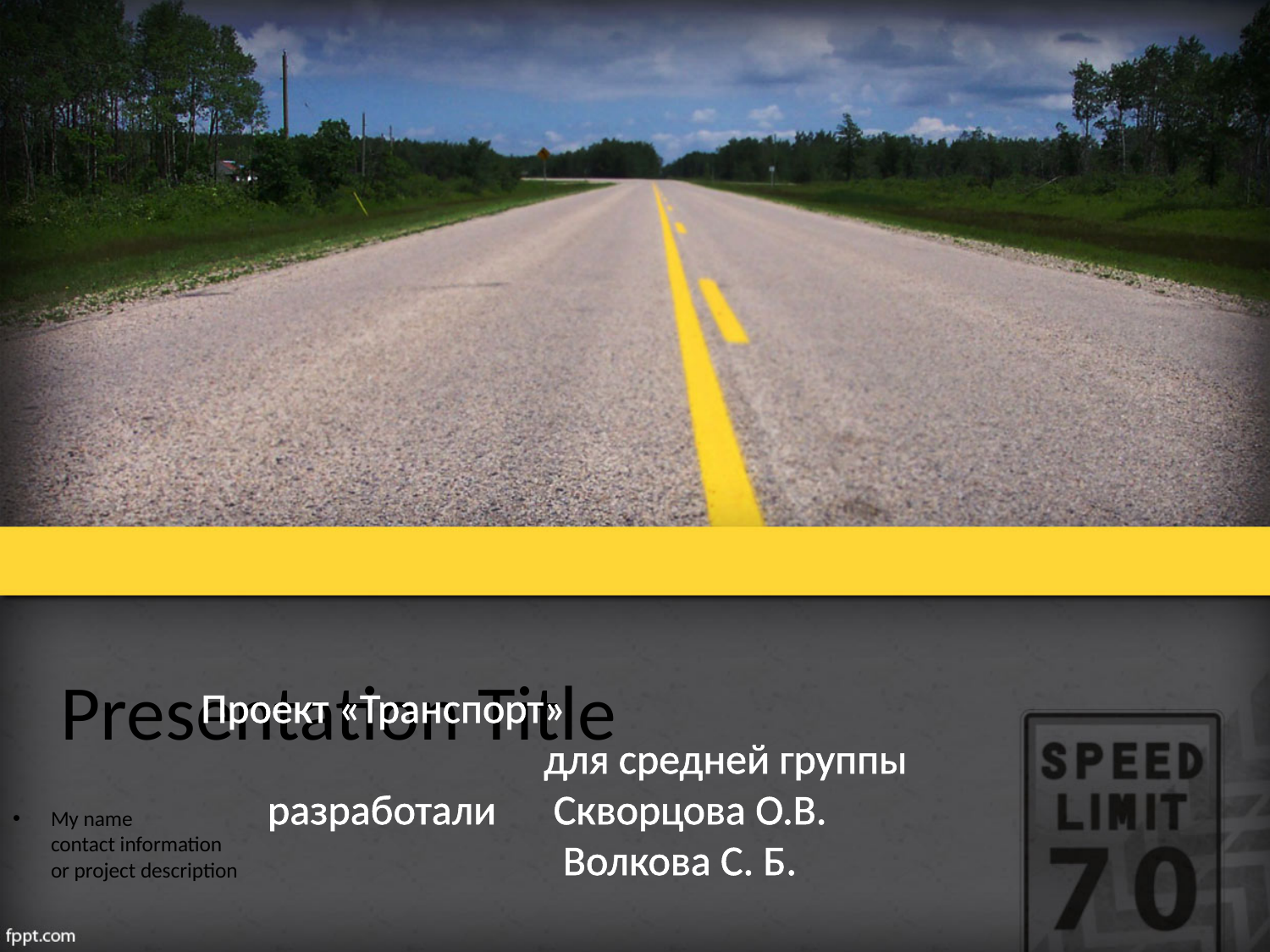

Presentation Title
Проект «Транспорт»
                                    для средней группы
       разработали      Скворцова О.В.
                                      Волкова С. Б.
My name
contact information
or project description